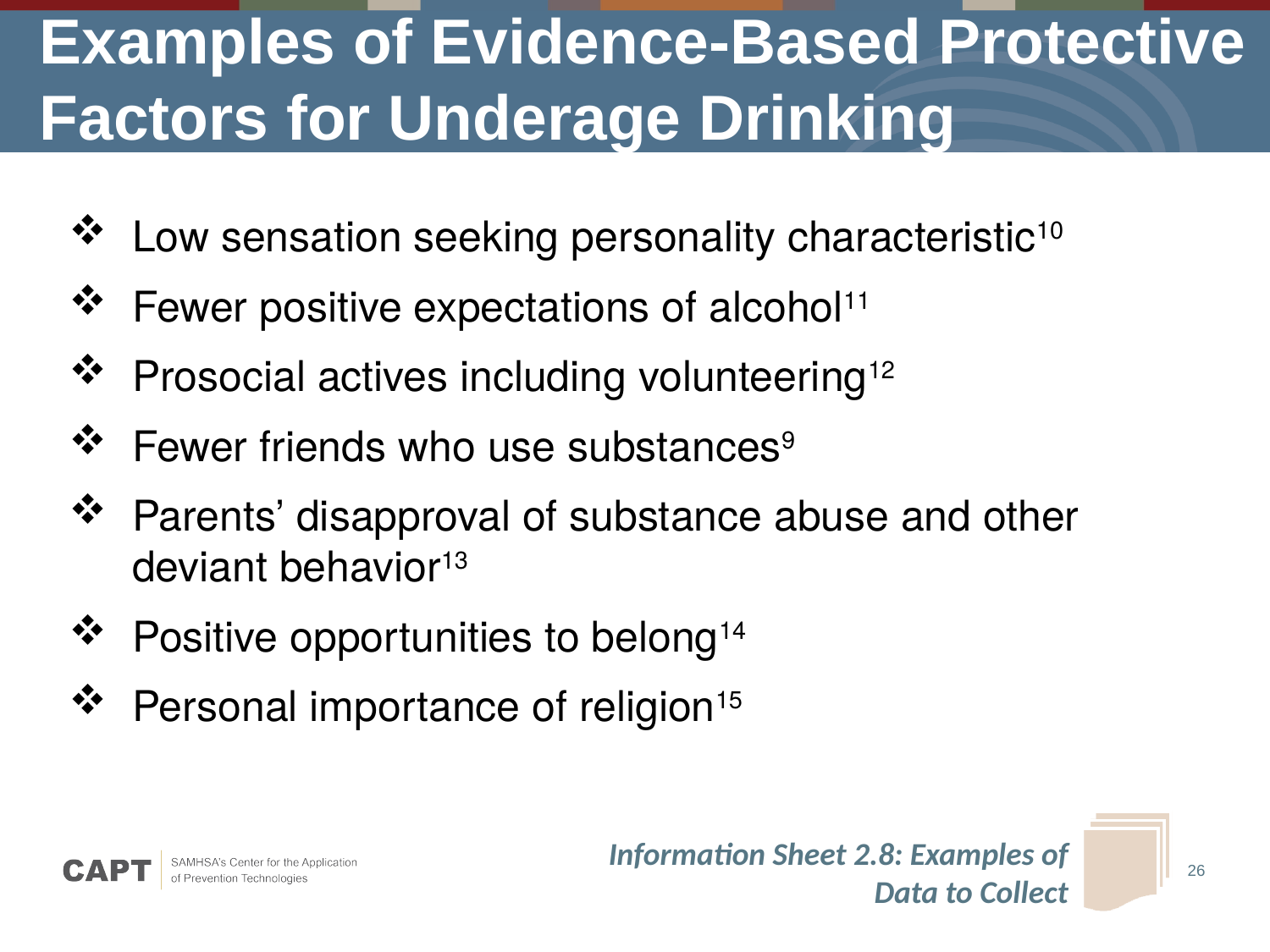

# Examples of Evidence-Based Protective Factors for Underage Drinking
Low sensation seeking personality characteristic10
Fewer positive expectations of alcohol11
Prosocial actives including volunteering12
Fewer friends who use substances9
Parents’ disapproval of substance abuse and other deviant behavior13
Positive opportunities to belong14
Personal importance of religion15

Information Sheet 2.8: Examples of Data to Collect